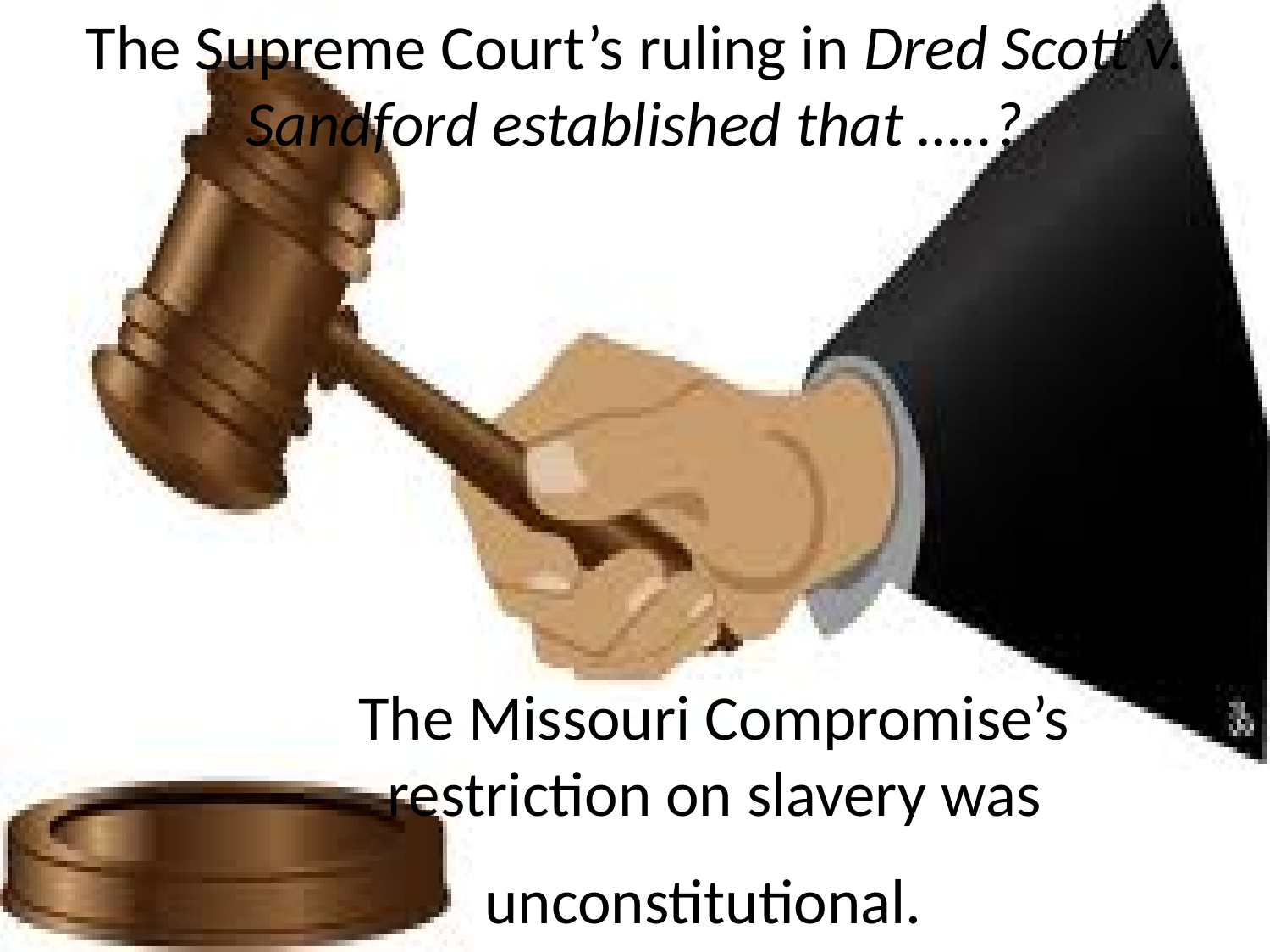

The Supreme Court’s ruling in Dred Scott v. Sandford established that …..?
The Missouri Compromise’s restriction on slavery was unconstitutional.